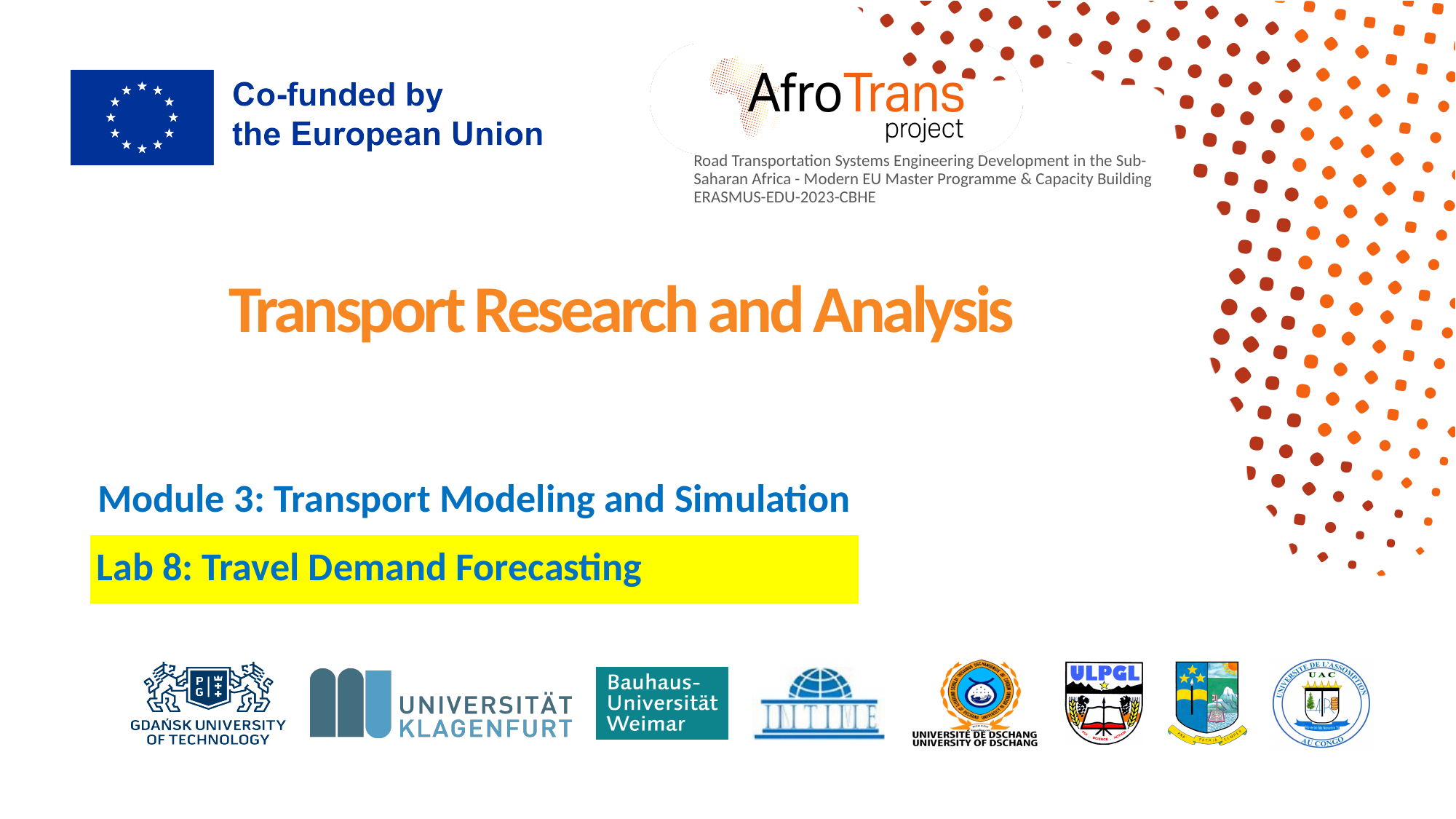

# Transport Research and Analysis
Module 3: Transport Modeling and Simulation
Lab 8: Travel Demand Forecasting